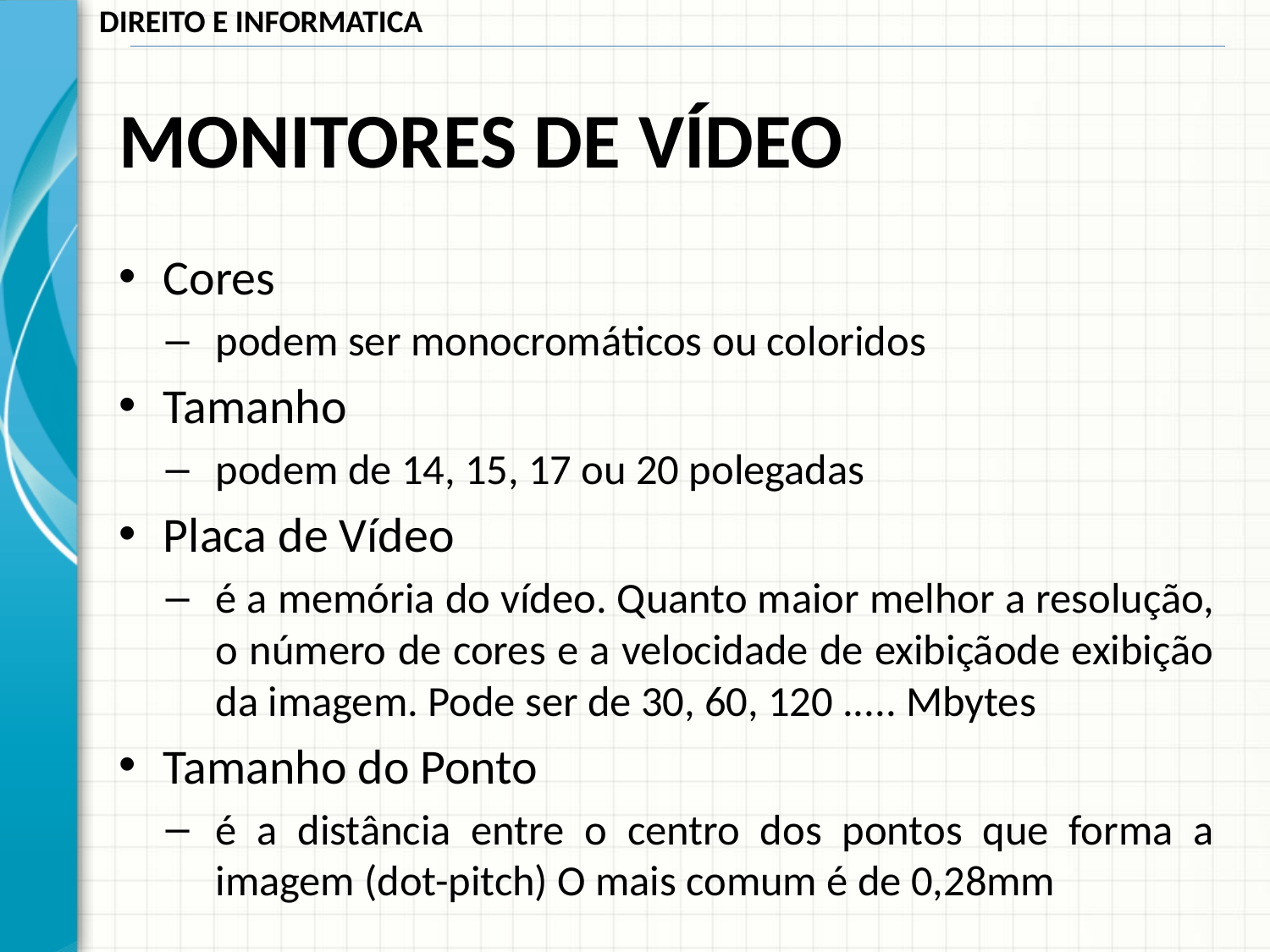

# MONITORES DE VÍDEO
Cores
podem ser monocromáticos ou coloridos
Tamanho
podem de 14, 15, 17 ou 20 polegadas
Placa de Vídeo
é a memória do vídeo. Quanto maior melhor a resolução, o número de cores e a velocidade de exibiçãode exibição da imagem. Pode ser de 30, 60, 120 ..... Mbytes
Tamanho do Ponto
é a distância entre o centro dos pontos que forma a imagem (dot-pitch) O mais comum é de 0,28mm